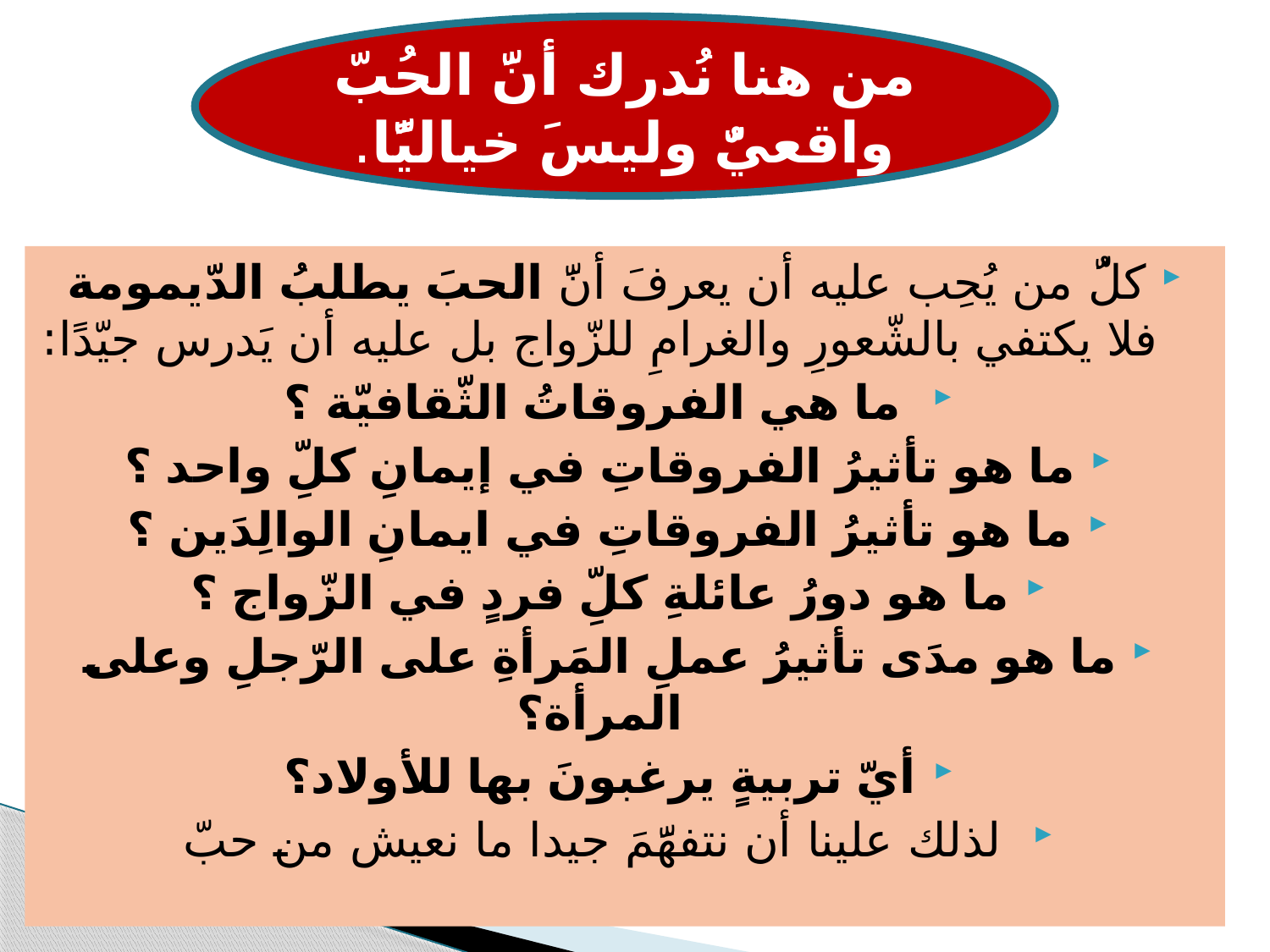

من هنا نُدرك أنَّ الحُبّ واقعيٌّ وليسَ خياليًّا.
كلُّ من يُحِب عليه أن يعرفَ أنَّ الحبَ يطلبُ الدّيمومة  فلا يكتفي بالشّعورِ والغرامِ للزّواج بل عليه أن يَدرس جيّدًا:
 ما هي الفروقاتُ الثّقافيّة ؟
ما هو تأثيرُ الفروقاتِ في إيمانِ كلِّ واحد ؟
ما هو تأثيرُ الفروقاتِ في ايمانِ الوالِدَين ؟
ما هو دورُ عائلةِ كلِّ فردٍ في الزّواج ؟
ما هو مدَى تأثيرُ عملِ المَرأةِ على الرّجلِ وعلى المرأة؟
أيّ تربيةٍ يرغبونَ بها للأولاد؟
 لذلك علينا أن نتفهَّمَ جيدا ما نعيش من حبّ